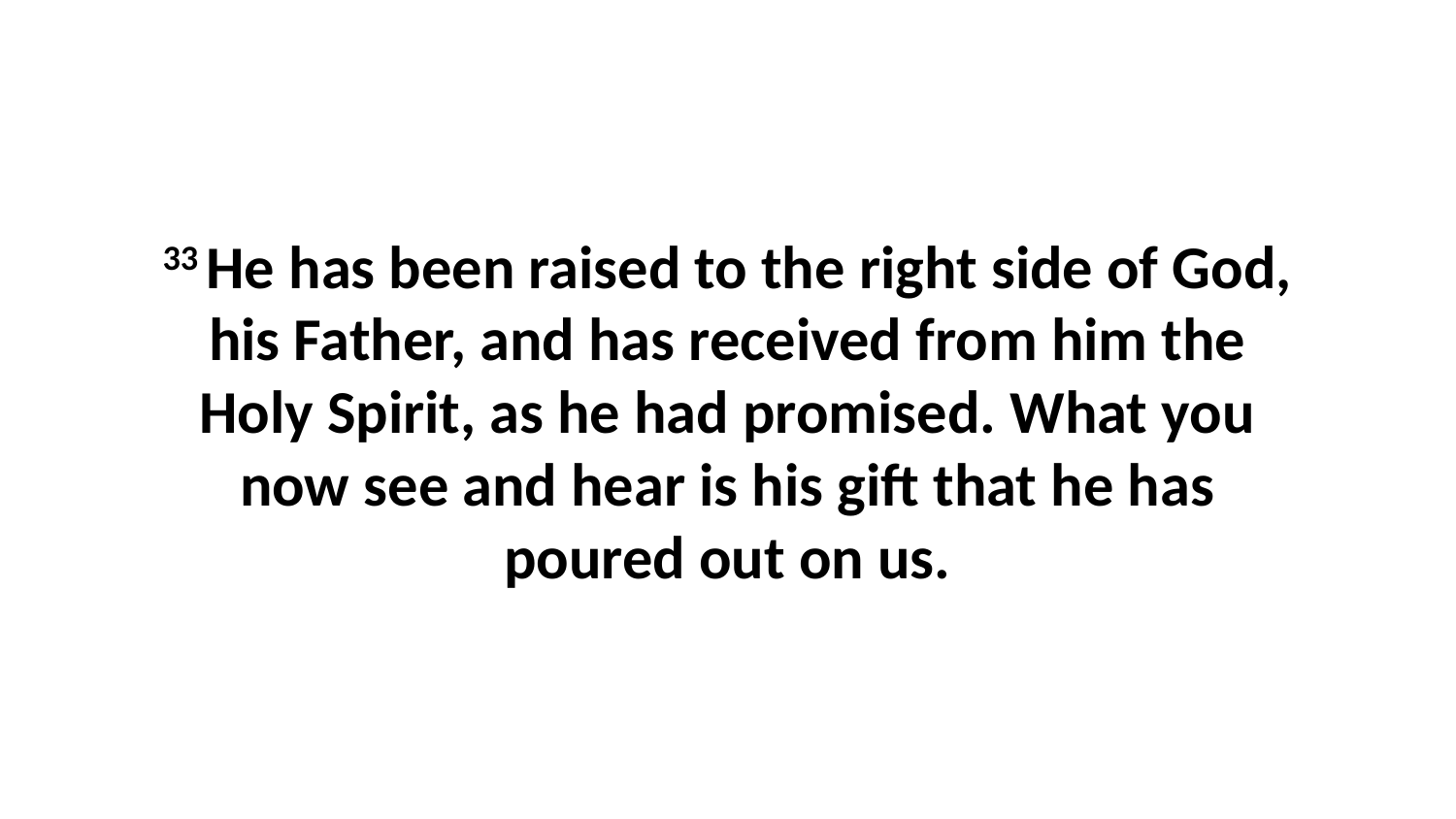

33 He has been raised to the right side of God, his Father, and has received from him the Holy Spirit, as he had promised. What you now see and hear is his gift that he has poured out on us.